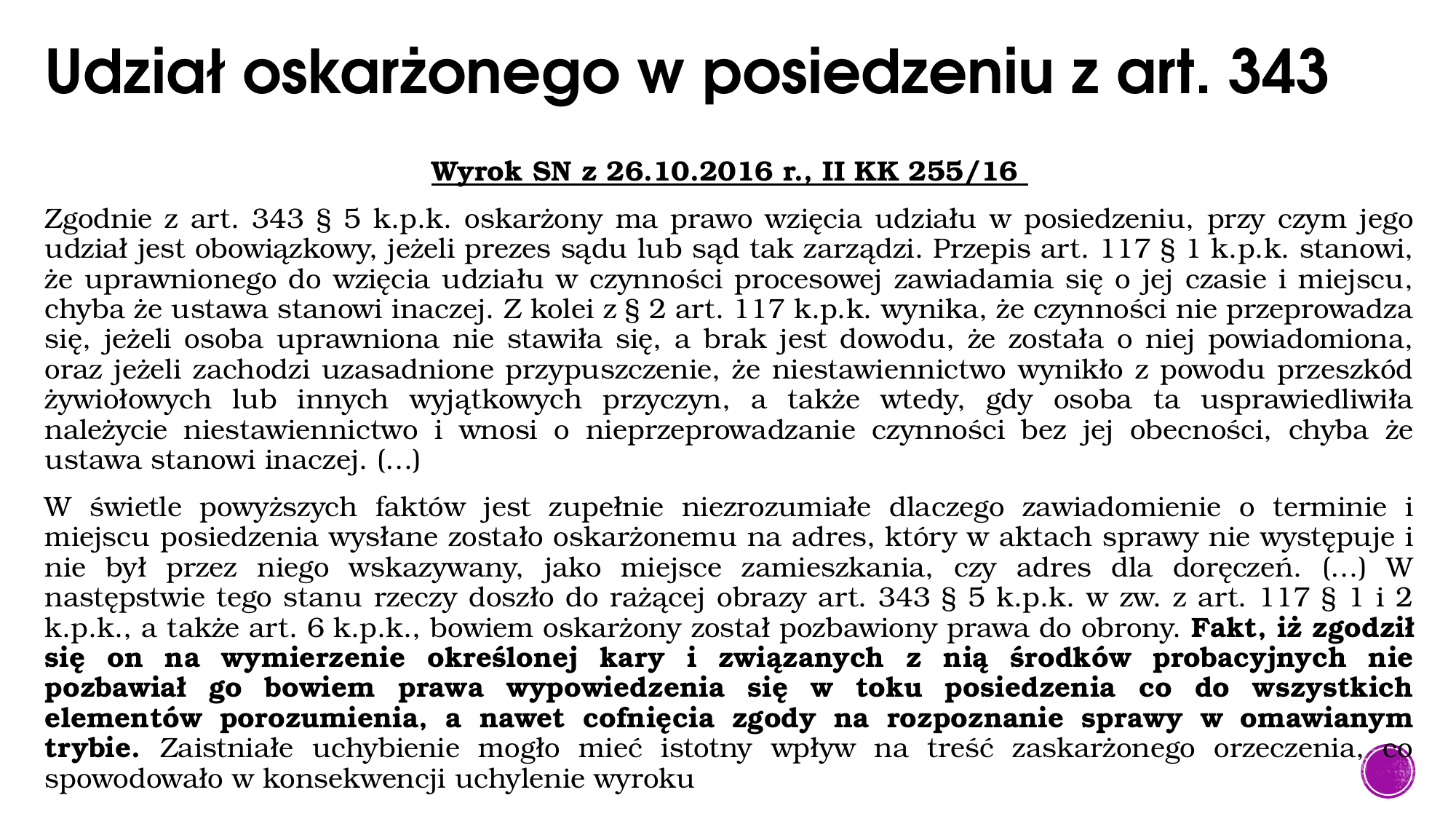

# Udział oskarżonego w posiedzeniu z art. 343
Wyrok SN z 26.10.2016 r., II KK 255/16
Zgodnie z art. 343 § 5 k.p.k. oskarżony ma prawo wzięcia udziału w posiedzeniu, przy czym jego udział jest obowiązkowy, jeżeli prezes sądu lub sąd tak zarządzi. Przepis art. 117 § 1 k.p.k. stanowi, że uprawnionego do wzięcia udziału w czynności procesowej zawiadamia się o jej czasie i miejscu, chyba że ustawa stanowi inaczej. Z kolei z § 2 art. 117 k.p.k. wynika, że czynności nie przeprowadza się, jeżeli osoba uprawniona nie stawiła się, a brak jest dowodu, że została o niej powiadomiona, oraz jeżeli zachodzi uzasadnione przypuszczenie, że niestawiennictwo wynikło z powodu przeszkód żywiołowych lub innych wyjątkowych przyczyn, a także wtedy, gdy osoba ta usprawiedliwiła należycie niestawiennictwo i wnosi o nieprzeprowadzanie czynności bez jej obecności, chyba że ustawa stanowi inaczej. (…)
W świetle powyższych faktów jest zupełnie niezrozumiałe dlaczego zawiadomienie o terminie i miejscu posiedzenia wysłane zostało oskarżonemu na adres, który w aktach sprawy nie występuje i nie był przez niego wskazywany, jako miejsce zamieszkania, czy adres dla doręczeń. (…) W następstwie tego stanu rzeczy doszło do rażącej obrazy art. 343 § 5 k.p.k. w zw. z art. 117 § 1 i 2 k.p.k., a także art. 6 k.p.k., bowiem oskarżony został pozbawiony prawa do obrony. Fakt, iż zgodził się on na wymierzenie określonej kary i związanych z nią środków probacyjnych nie pozbawiał go bowiem prawa wypowiedzenia się w toku posiedzenia co do wszystkich elementów porozumienia, a nawet cofnięcia zgody na rozpoznanie sprawy w omawianym trybie. Zaistniałe uchybienie mogło mieć istotny wpływ na treść zaskarżonego orzeczenia, co spowodowało w konsekwencji uchylenie wyroku